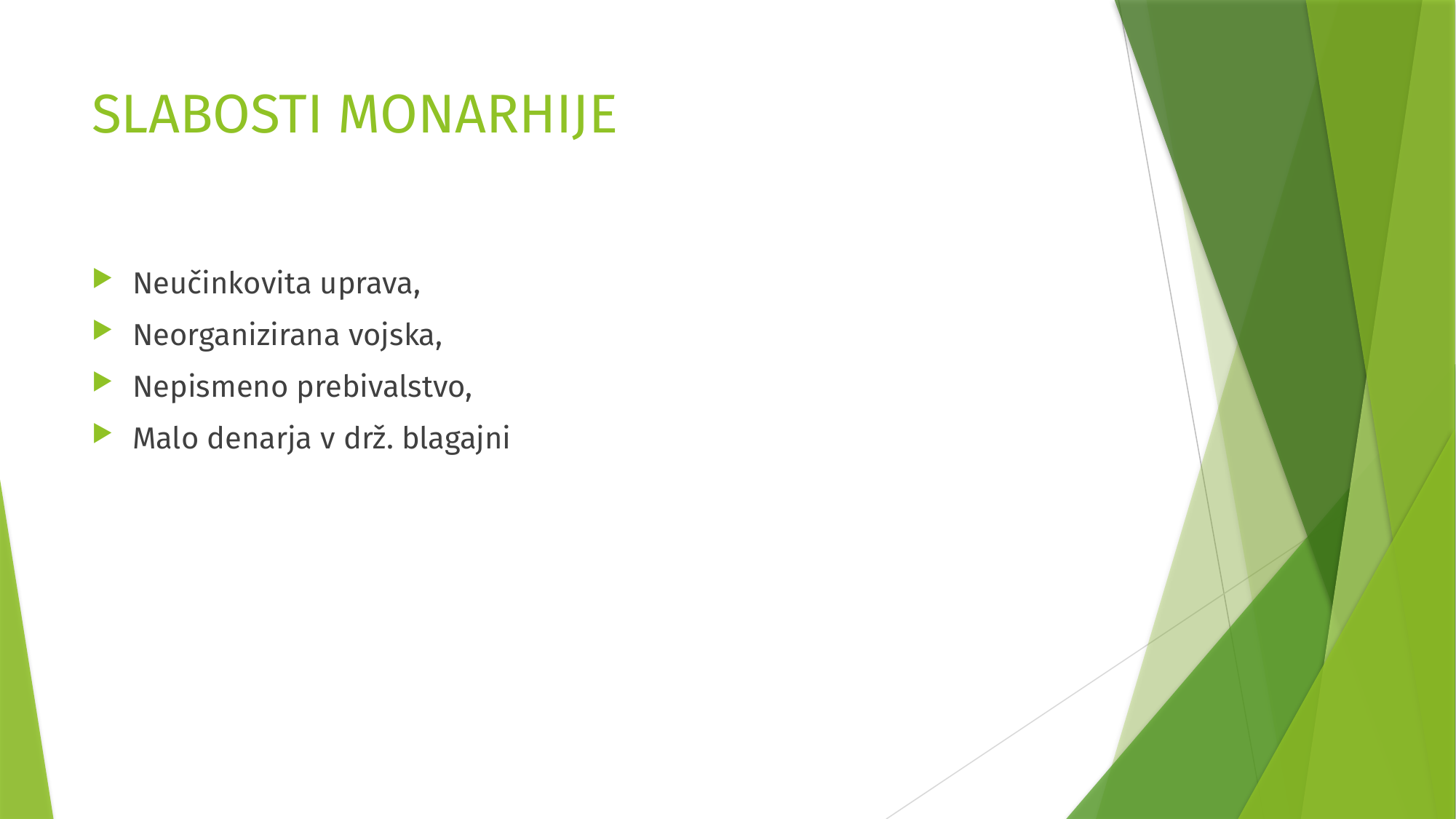

# SLABOSTI MONARHIJE
Neučinkovita uprava,
Neorganizirana vojska,
Nepismeno prebivalstvo,
Malo denarja v drž. blagajni